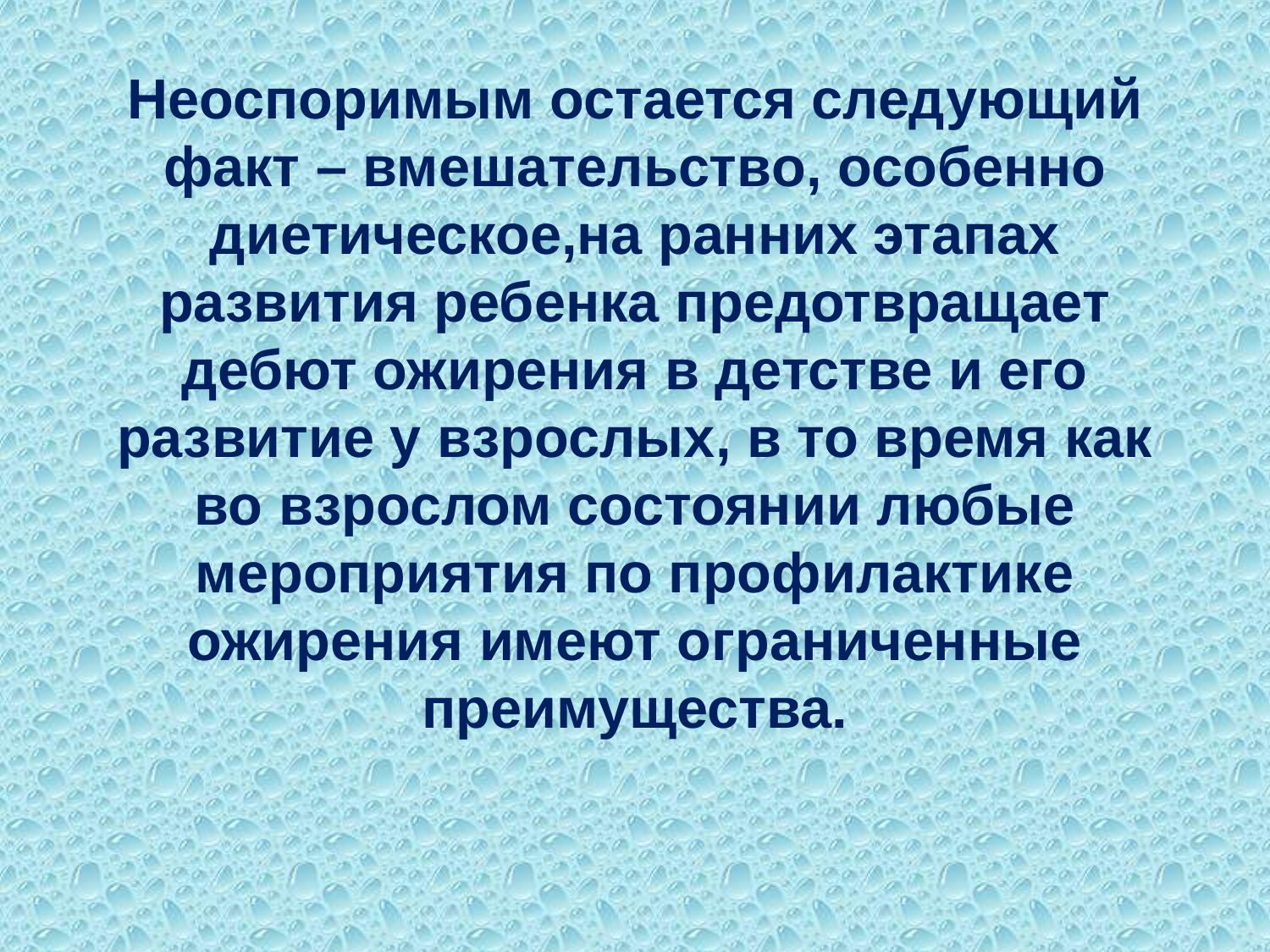

Неоспоримым остается следующий факт – вмешательство, особенно диетическое,на ранних этапах развития ребенка предотвращает дебют ожирения в детстве и его развитие у взрослых, в то время как во взрослом состоянии любые мероприятия по профилактике ожирения имеют ограниченные преимущества.